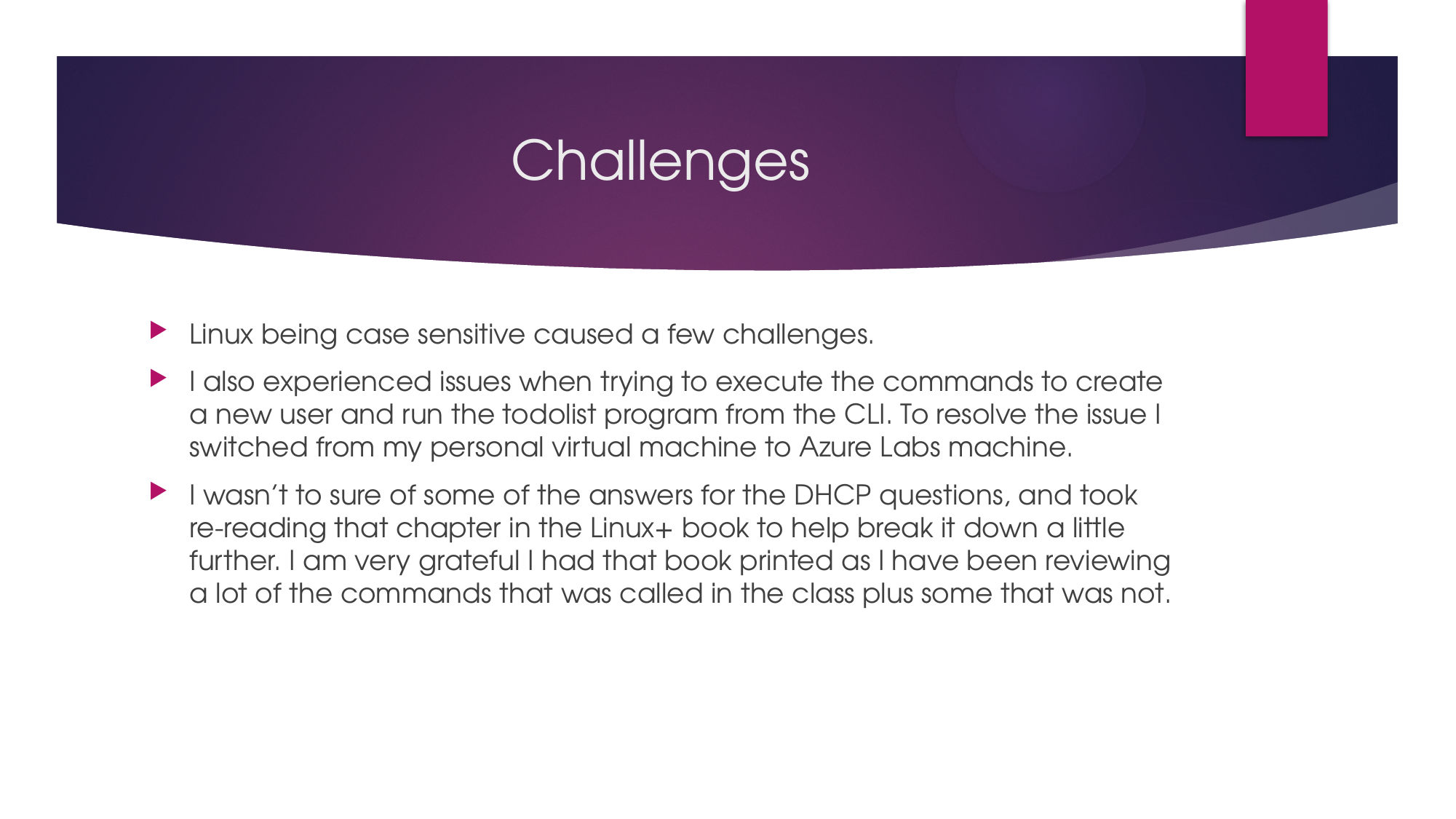

# Challenges
Linux being case sensitive caused a few challenges.
I also experienced issues when trying to execute the commands to create a new user and run the todolist program from the CLI. To resolve the issue I switched from my personal virtual machine to Azure Labs machine.
I wasn’t to sure of some of the answers for the DHCP questions, and took re-reading that chapter in the Linux+ book to help break it down a little further. I am very grateful I had that book printed as I have been reviewing a lot of the commands that was called in the class plus some that was not.